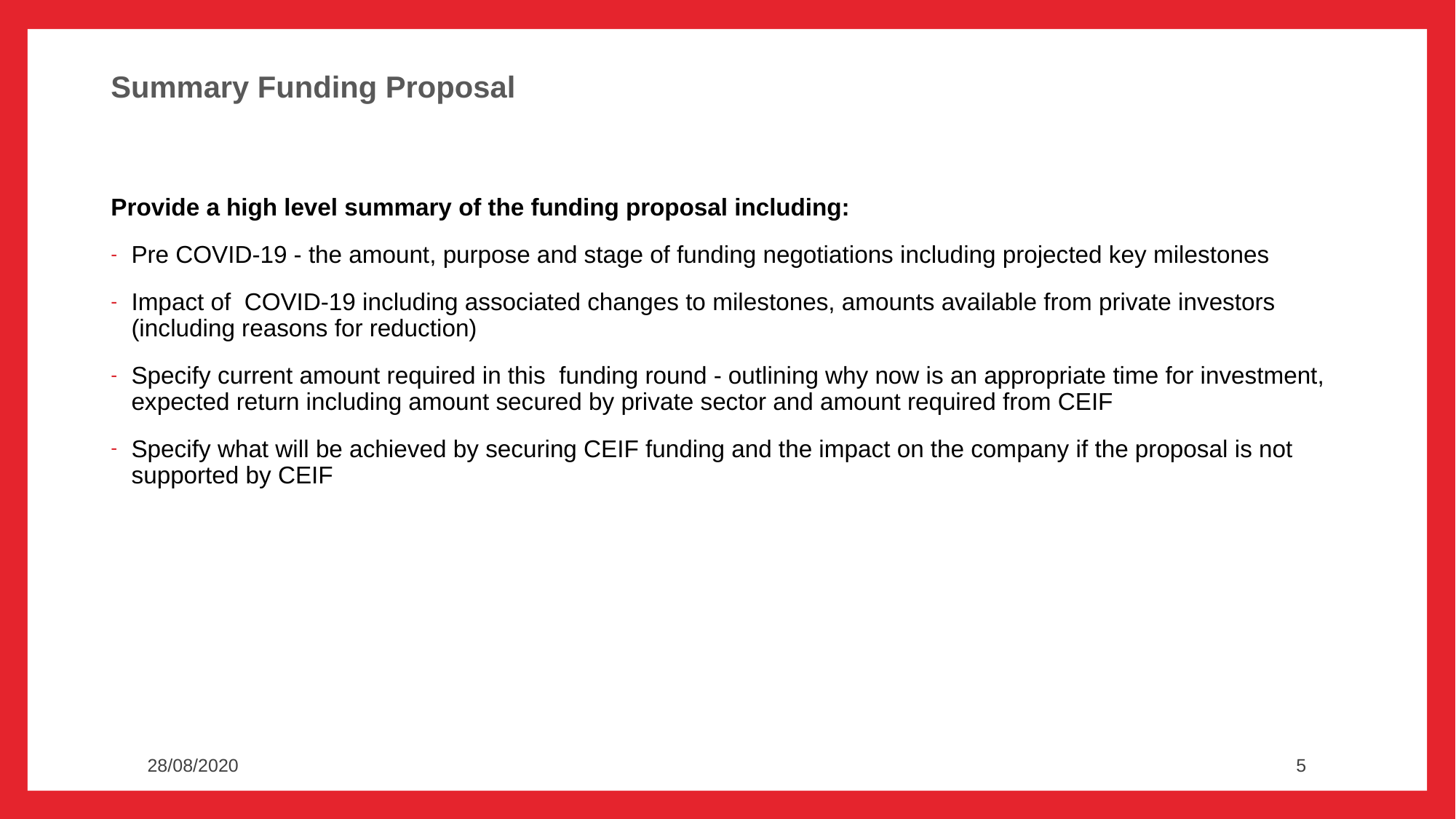

# Summary Funding Proposal

Provide a high level summary of the funding proposal including:
Pre COVID-19 - the amount, purpose and stage of funding negotiations including projected key milestones
Impact of  COVID-19 including associated changes to milestones, amounts available from private investors (including reasons for reduction)
Specify current amount required in this  funding round - outlining why now is an appropriate time for investment, expected return including amount secured by private sector and amount required from CEIF
Specify what will be achieved by securing CEIF funding and the impact on the company if the proposal is not supported by CEIF

28/08/2020

5